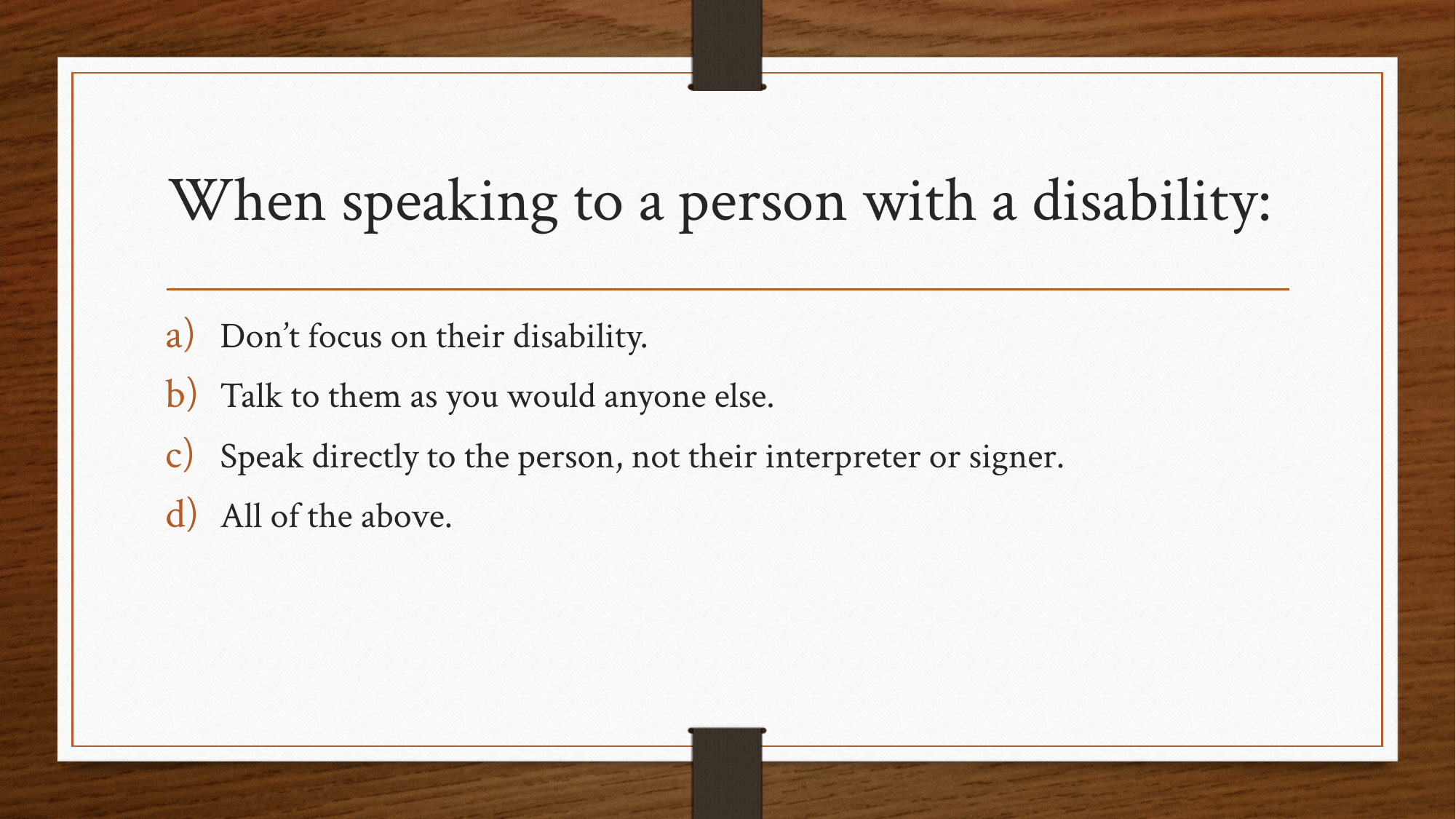

# When speaking to a person with a disability:
Don’t focus on their disability.
Talk to them as you would anyone else.
Speak directly to the person, not their interpreter or signer.
All of the above.